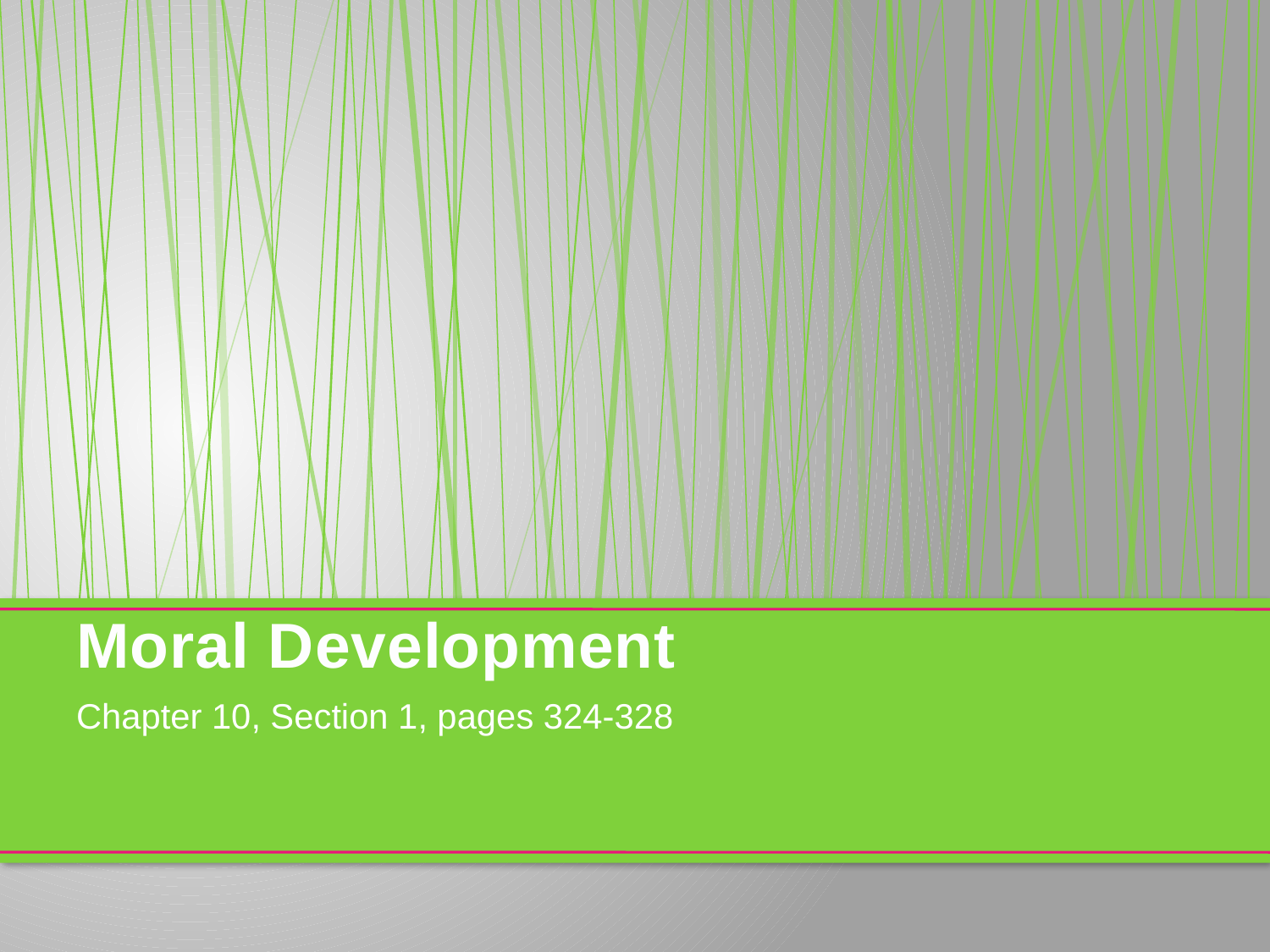

# Moral Development
Chapter 10, Section 1, pages 324-328